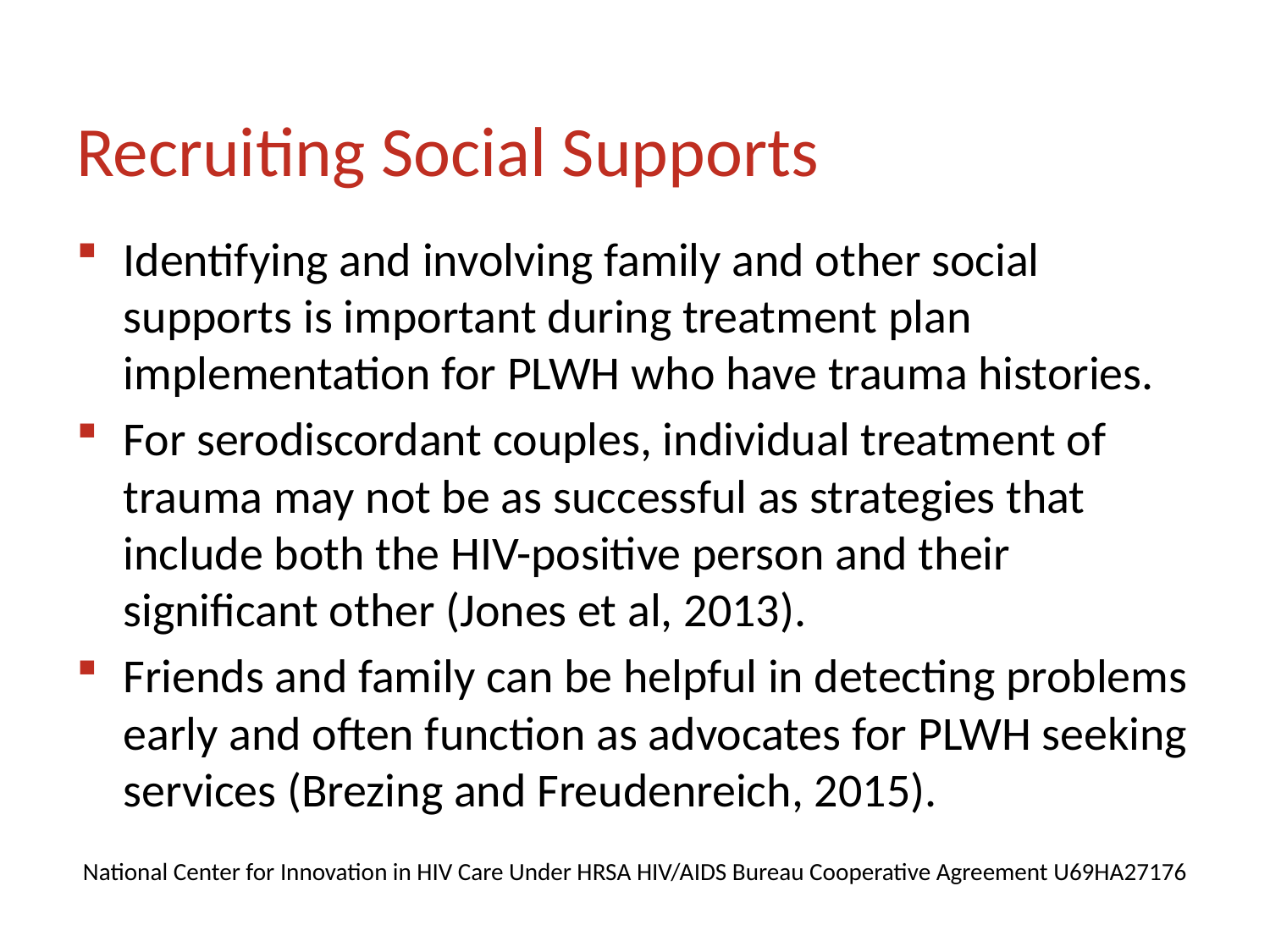

# Recruiting Social Supports
Identifying and involving family and other social supports is important during treatment plan implementation for PLWH who have trauma histories.
For serodiscordant couples, individual treatment of trauma may not be as successful as strategies that include both the HIV-positive person and their significant other (Jones et al, 2013).
Friends and family can be helpful in detecting problems early and often function as advocates for PLWH seeking services (Brezing and Freudenreich, 2015).